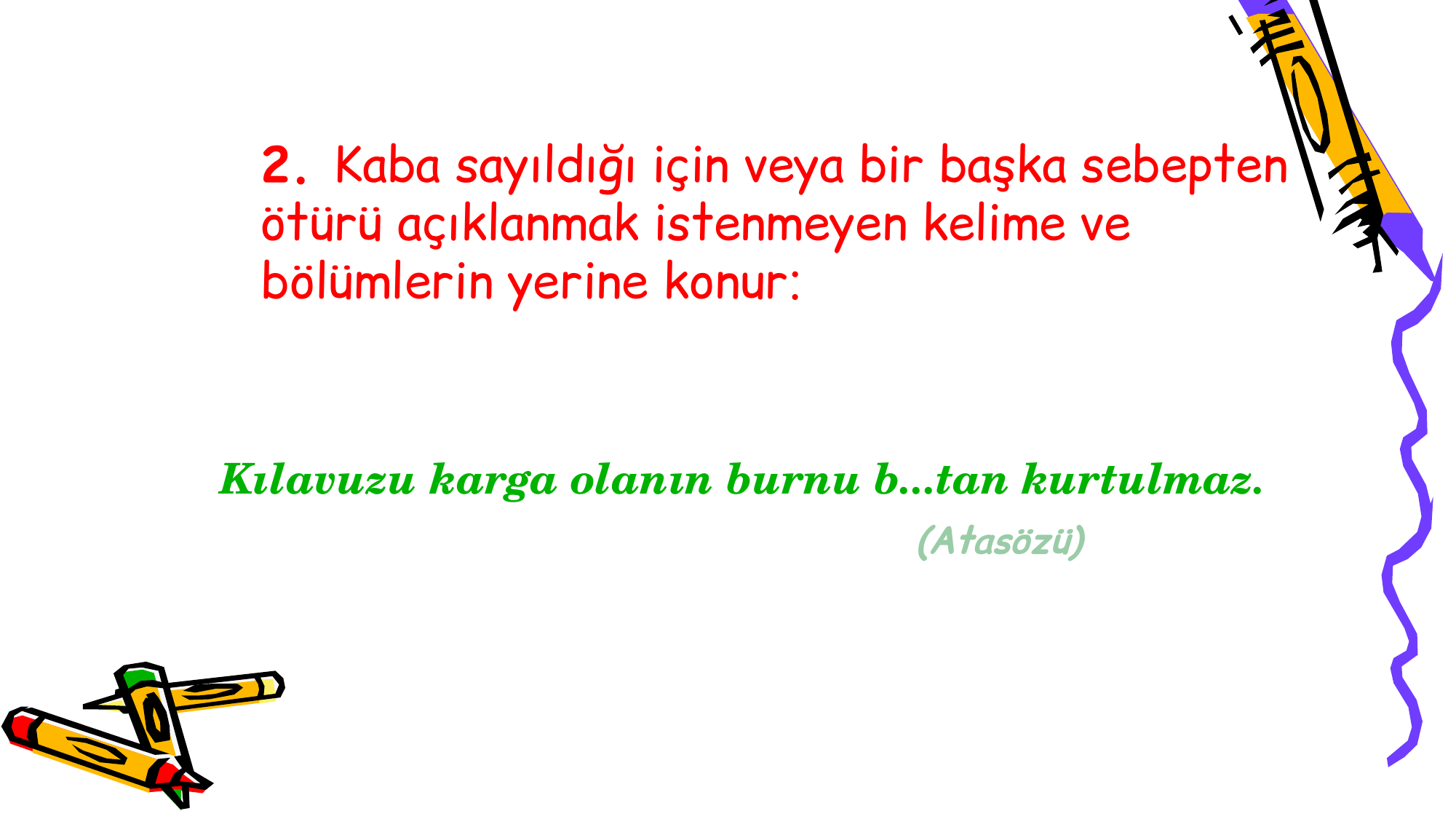

2. Kaba sayıldığı için veya bir başka sebepten ötürü açıklanmak istenmeyen kelime ve bölümlerin yerine konur:

Kılavuzu karga olanın burnu b...tan kurtulmaz.
							(Atasözü)